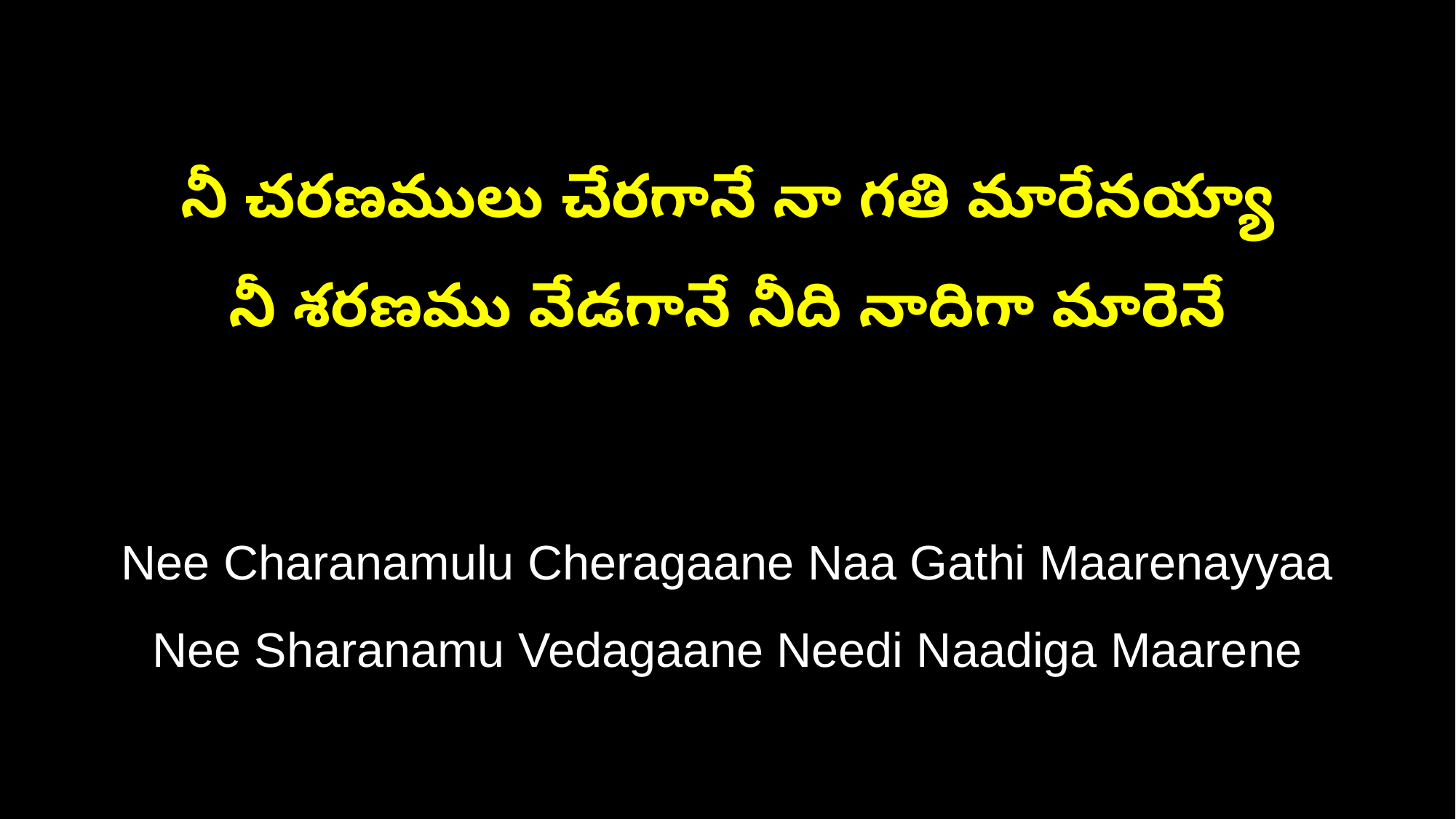

నీ చరణములు చేరగానే నా గతి మారేనయ్యా
నీ శరణము వేడగానే నీది నాదిగా మారెనే
Nee Charanamulu Cheragaane Naa Gathi Maarenayyaa
Nee Sharanamu Vedagaane Needi Naadiga Maarene